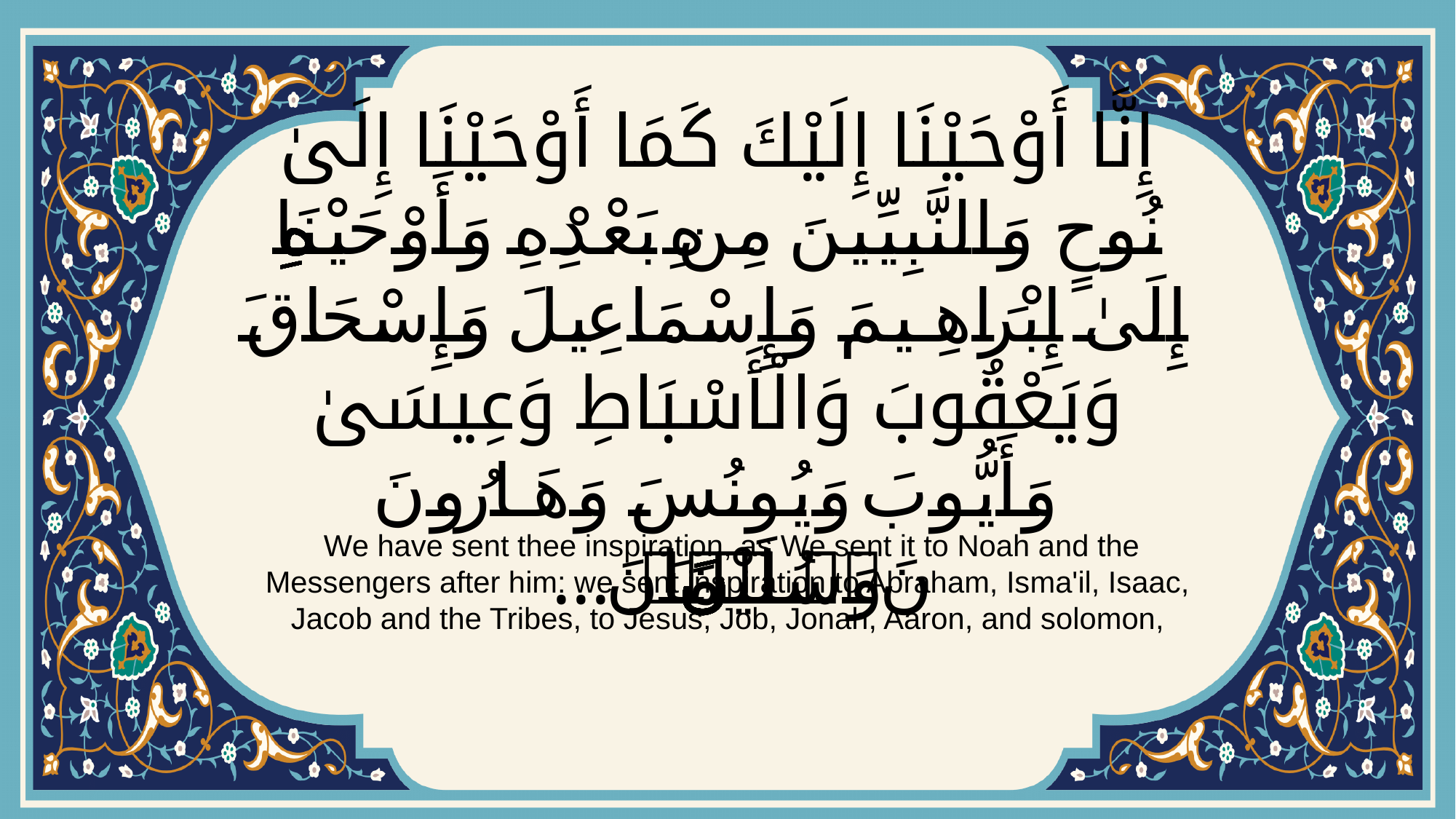

# إِنَّا أَوْحَيْنَا إِلَيْكَ كَمَا أَوْحَيْنَا إِلَىٰ نُوحٍ وَالنَّبِيِّينَ مِنْ بَعْدِهِۚ وَأَوْحَيْنَا إِلَىٰ إِبْرَاهِيمَ وَإِسْمَاعِيلَ وَإِسْحَاقَ وَيَعْقُوبَ وَالْأَسْبَاطِ وَعِيسَىٰ وَأَيُّوبَ وَيُونُسَ وَهَارُونَ وَسُلَيْمَانَۚ...
 We have sent thee inspiration, as We sent it to Noah and the Messengers after him: we sent inspiration to Abraham, Isma'il, Isaac, Jacob and the Tribes, to Jesus, Job, Jonah, Aaron, and solomon,